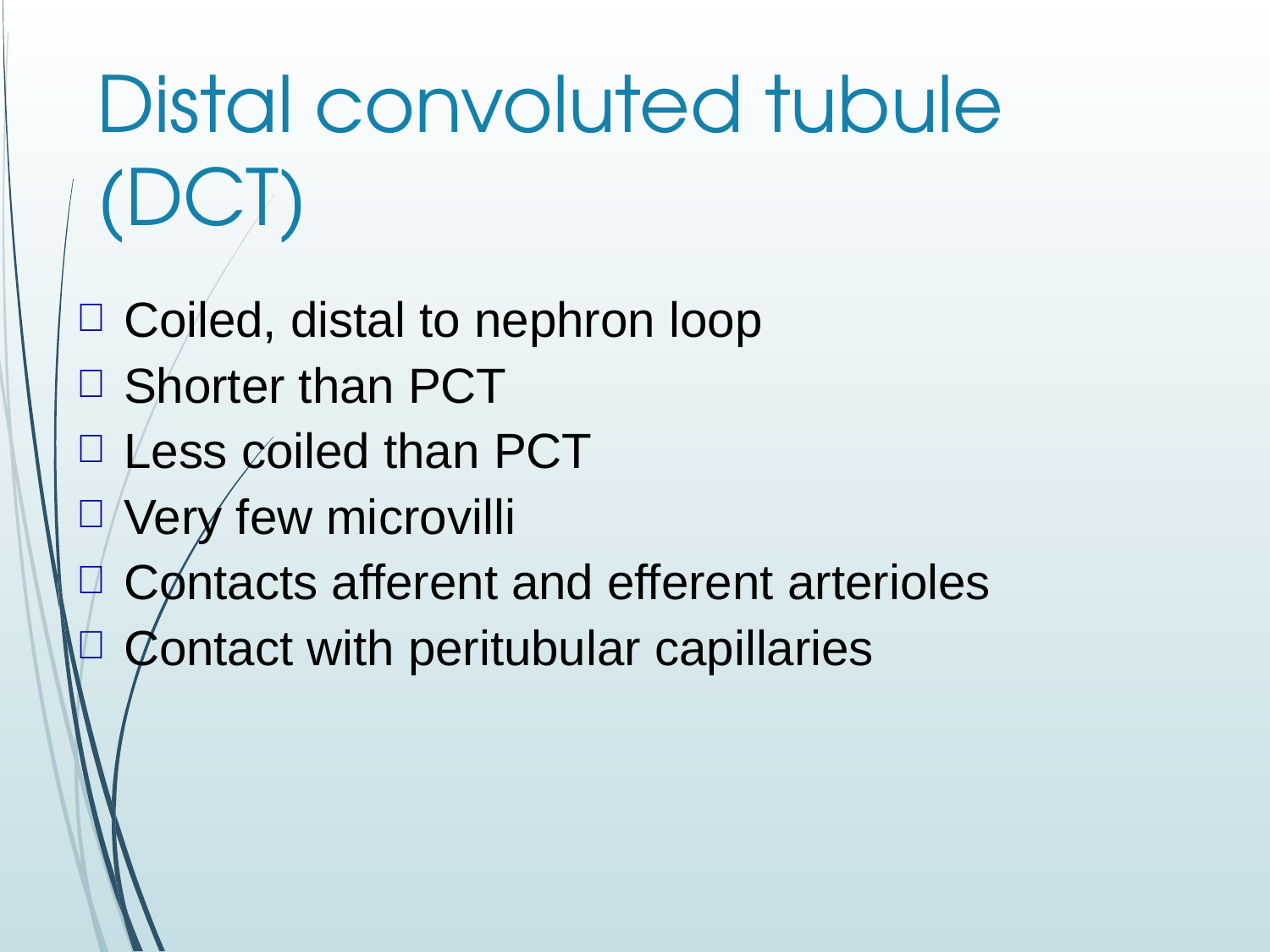

# Distal convoluted tubule (DCT)
Coiled, distal to nephron loop
Shorter than PCT
Less coiled than PCT
Very few microvilli
Contacts afferent and efferent arterioles
Contact with peritubular capillaries